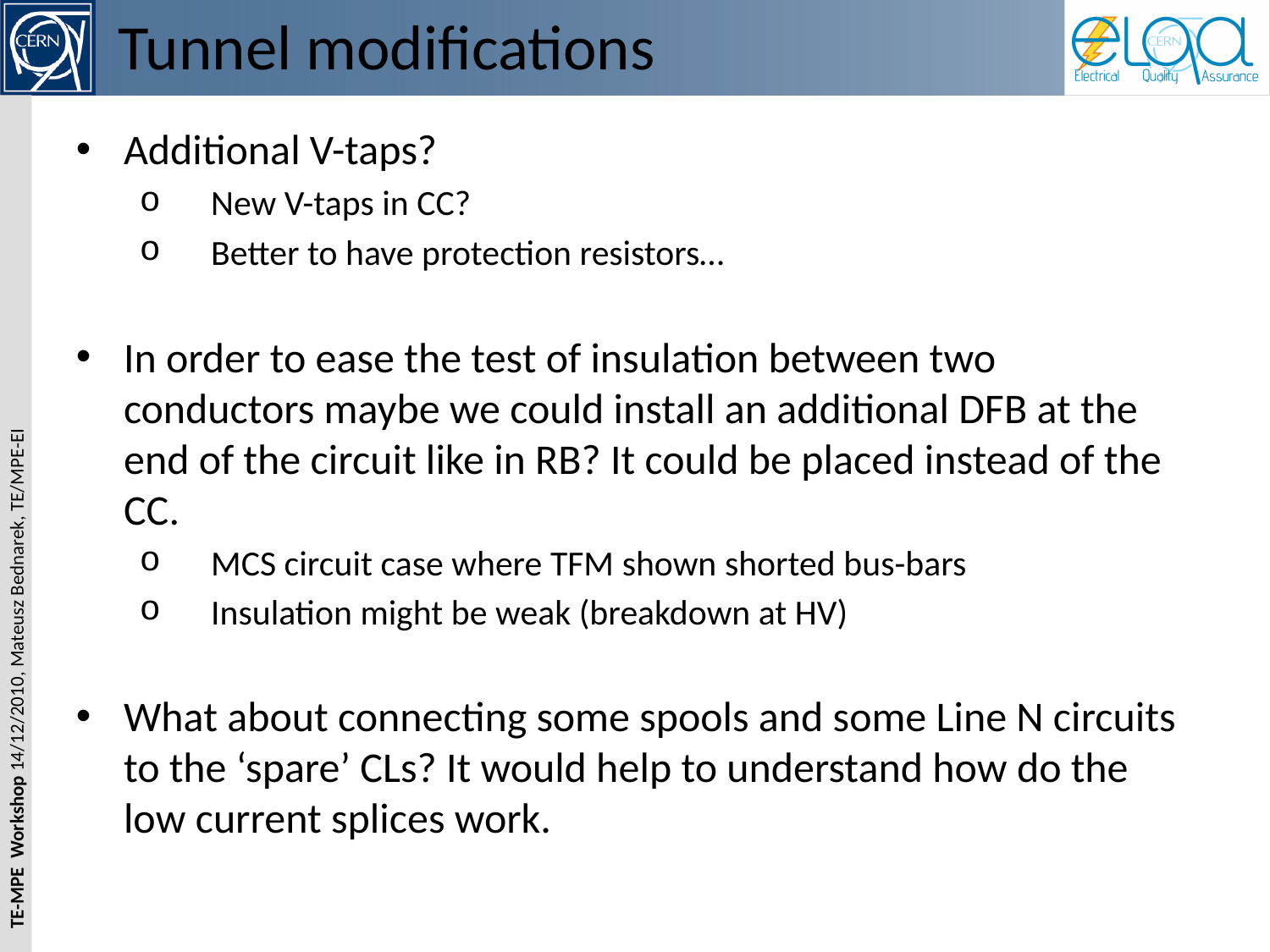

# Tunnel modifications
Additional V-taps?
New V-taps in CC?
Better to have protection resistors…

In order to ease the test of insulation between two conductors maybe we could install an additional DFB at the end of the circuit like in RB? It could be placed instead of the CC.
MCS circuit case where TFM shown shorted bus-bars
Insulation might be weak (breakdown at HV)

What about connecting some spools and some Line N circuits to the ‘spare’ CLs? It would help to understand how do the low current splices work.